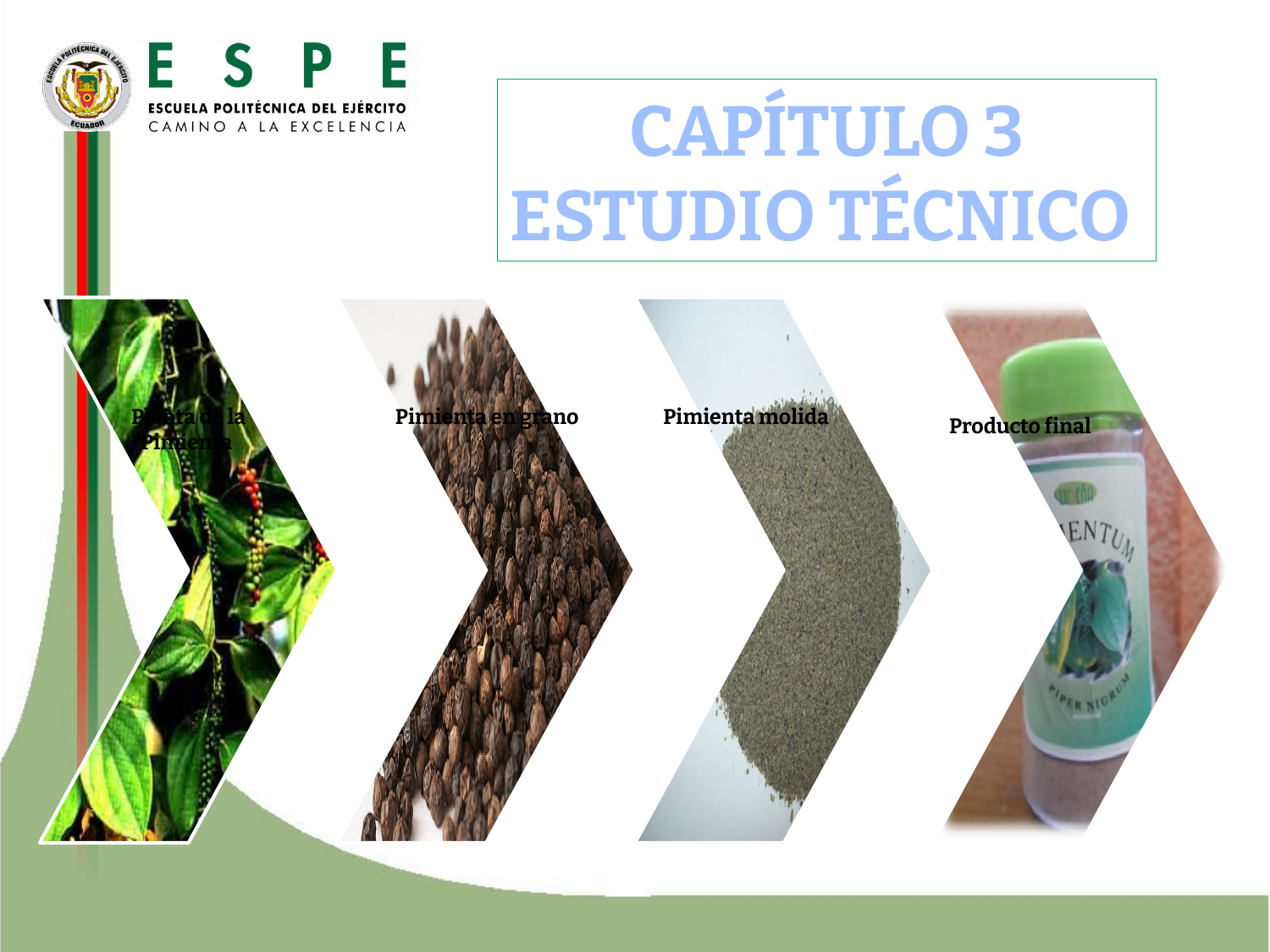

CAPÍTULO 3
ESTUDIO TÉCNICO

Planta de la Pimienta
Pimienta en grano
Pimienta molida
Producto final